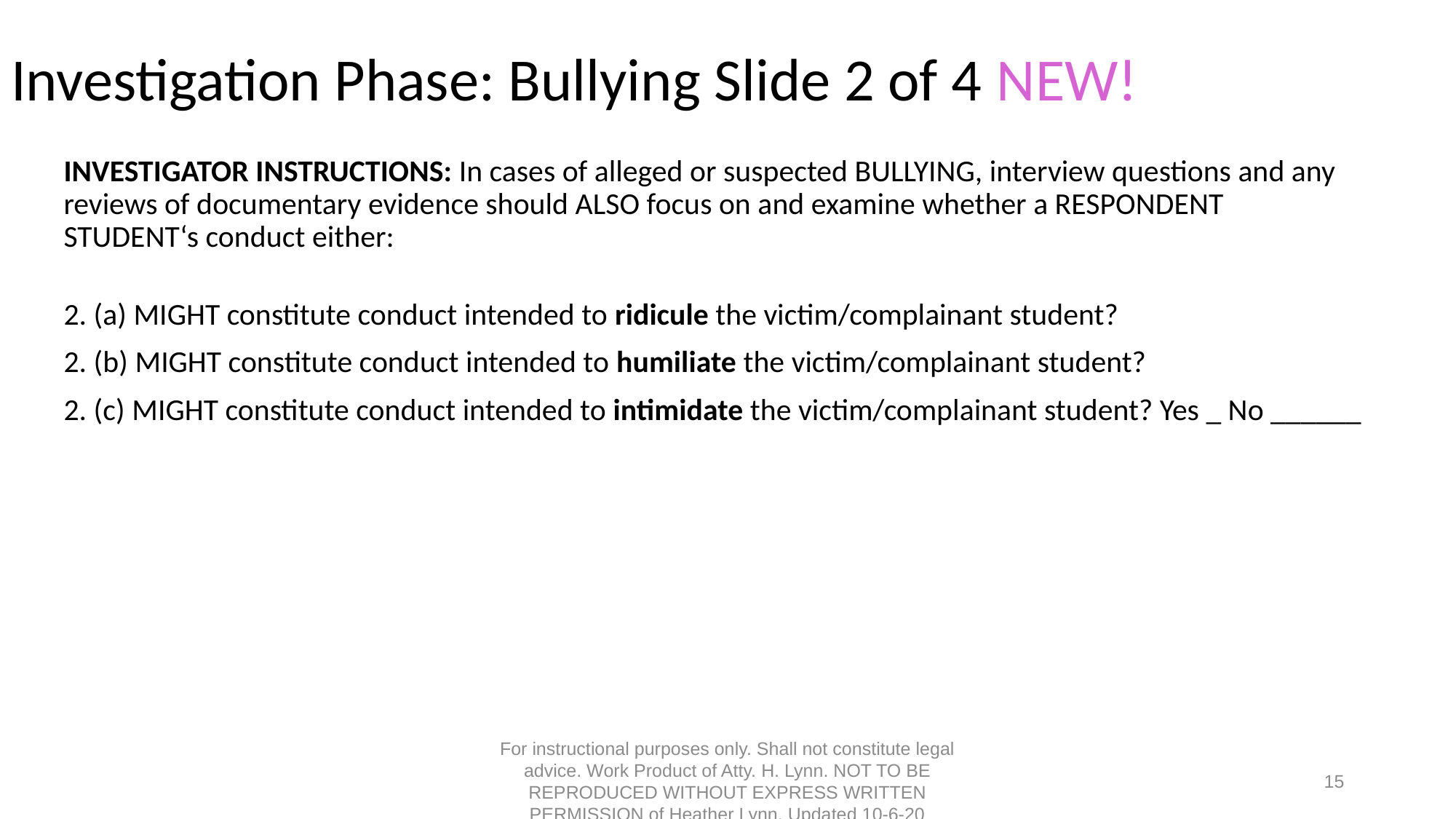

# Investigation Phase: Bullying Slide 2 of 4 NEW!
INVESTIGATOR INSTRUCTIONS: In cases of alleged or suspected BULLYING, interview questions and any reviews of documentary evidence should ALSO focus on and examine whether a RESPONDENT STUDENT‘s conduct either:

2. (a) MIGHT constitute conduct intended to ridicule the victim/complainant student?
2. (b) MIGHT constitute conduct intended to humiliate the victim/complainant student?
2. (c) MIGHT constitute conduct intended to intimidate the victim/complainant student? Yes _ No ______

For instructional purposes only. Shall not constitute legal advice. Work Product of Atty. H. Lynn. NOT TO BE REPRODUCED WITHOUT EXPRESS WRITTEN PERMISSION of Heather Lynn. Updated 10-6-20
15